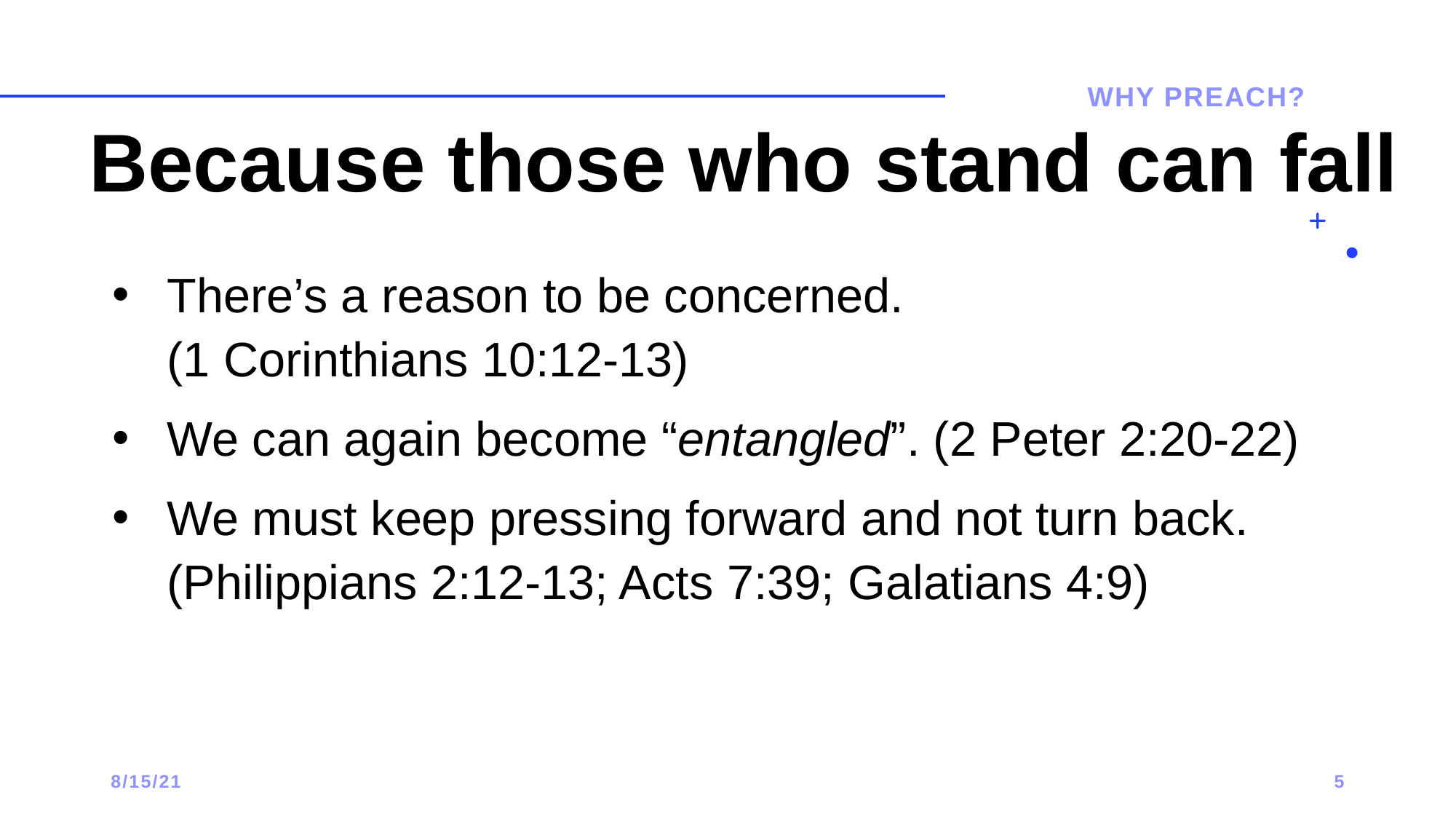

# Because those who stand can fall
Why preach?
There’s a reason to be concerned.
(1 Corinthians 10:12-13)
We can again become “entangled”. (2 Peter 2:20-22)
We must keep pressing forward and not turn back. (Philippians 2:12-13; Acts 7:39; Galatians 4:9)
8/15/21
5